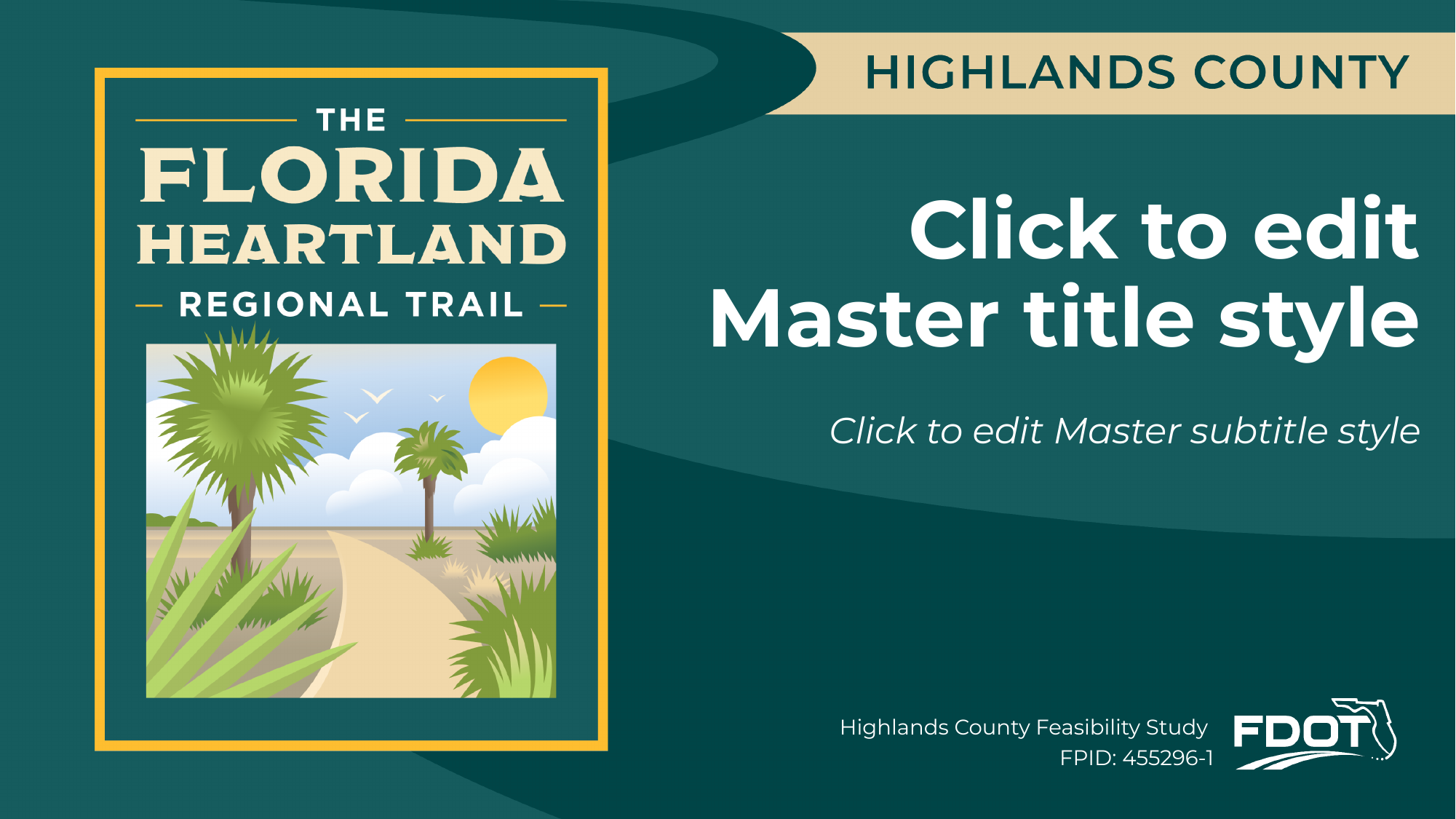

Click to edit Master title style
Click to edit Master subtitle style
Highlands County Feasibility Study
FPID: 455296-1